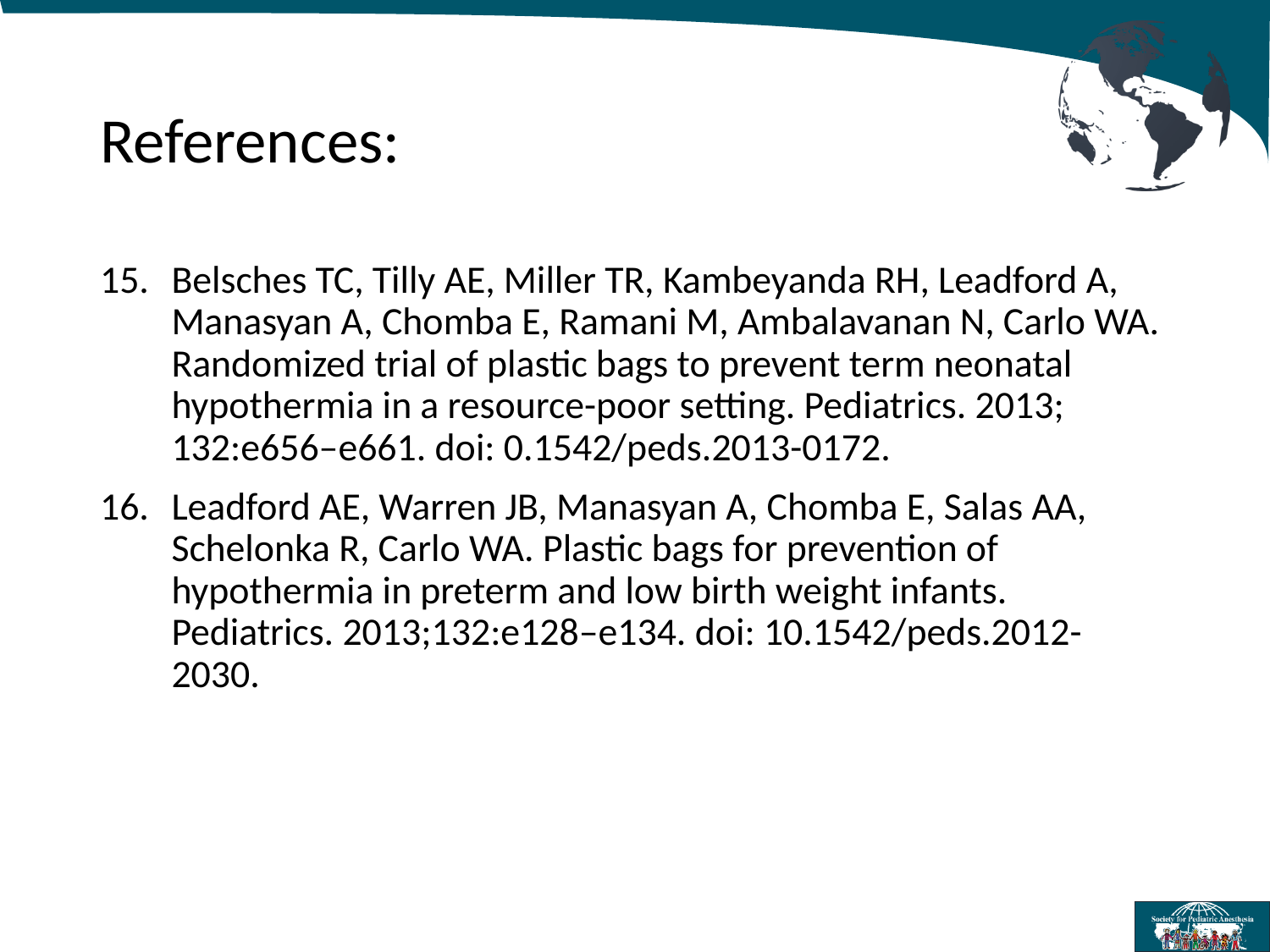

# References:
Belsches TC, Tilly AE, Miller TR, Kambeyanda RH, Leadford A, Manasyan A, Chomba E, Ramani M, Ambalavanan N, Carlo WA. Randomized trial of plastic bags to prevent term neonatal hypothermia in a resource-poor setting. Pediatrics. 2013; 132:e656–e661. doi: 0.1542/peds.2013-0172.
Leadford AE, Warren JB, Manasyan A, Chomba E, Salas AA, Schelonka R, Carlo WA. Plastic bags for prevention of hypothermia in preterm and low birth weight infants. Pediatrics. 2013;132:e128–e134. doi: 10.1542/peds.2012-2030.